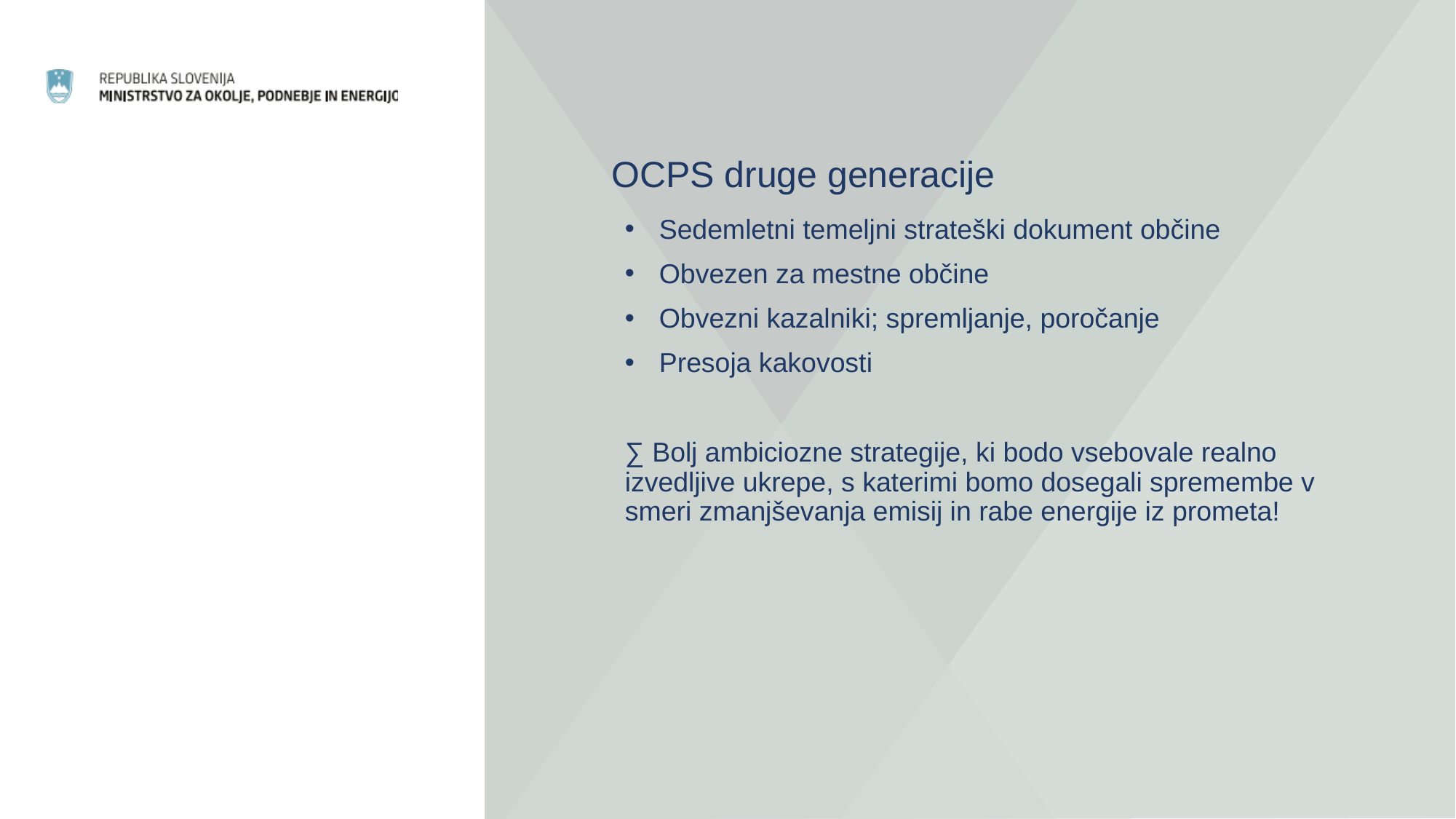

OCPS druge generacije
Sedemletni temeljni strateški dokument občine
Obvezen za mestne občine
Obvezni kazalniki; spremljanje, poročanje
Presoja kakovosti

∑ Bolj ambiciozne strategije, ki bodo vsebovale realno izvedljive ukrepe, s katerimi bomo dosegali spremembe v smeri zmanjševanja emisij in rabe energije iz prometa!